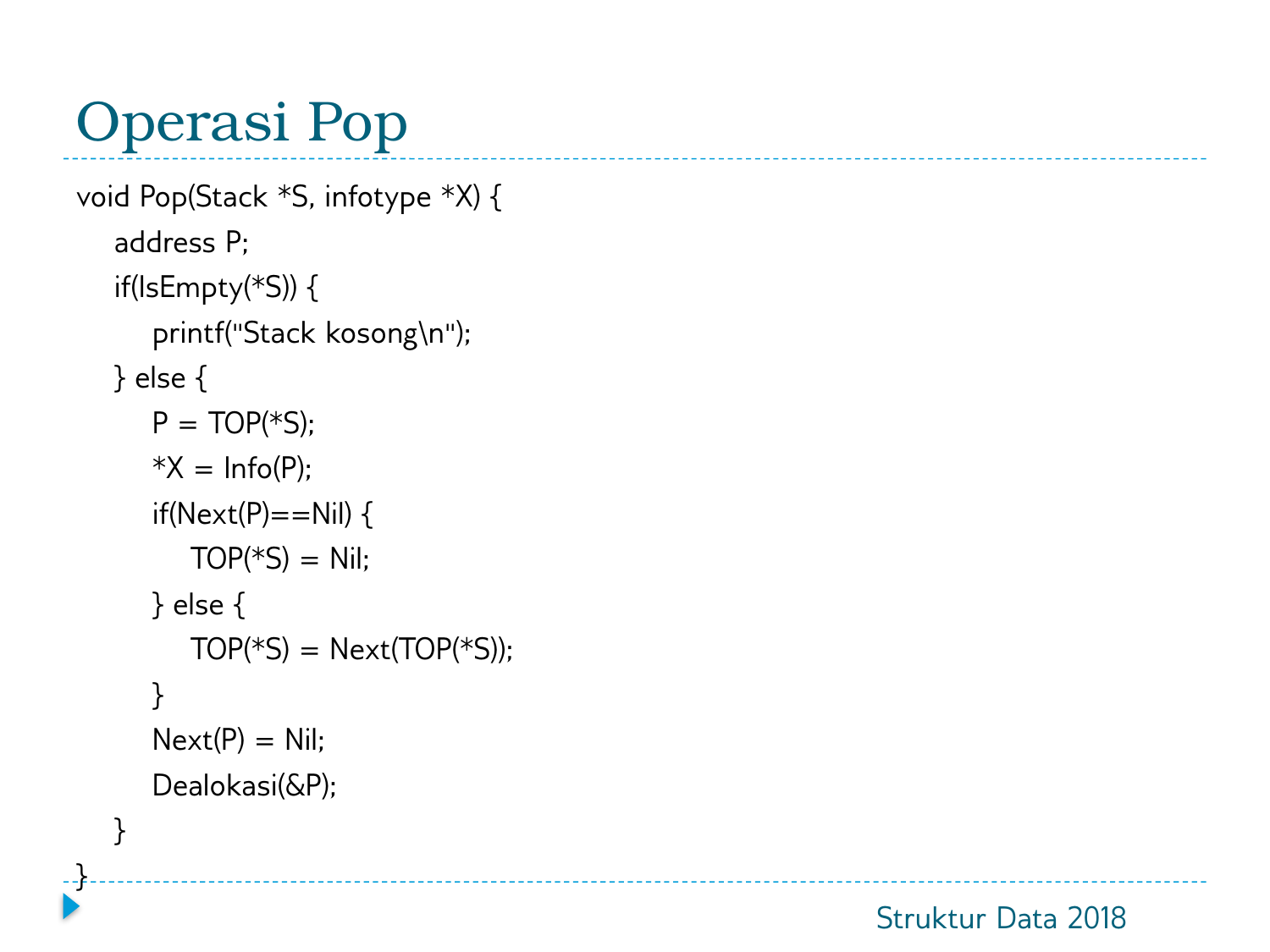

# Operasi Pop
void Pop(Stack *S, infotype *X) {
    address P;
    if(IsEmpty(*S)) {
        printf("Stack kosong\n");
    } else {
        P = TOP(*S);
        *X = Info(P);
        if(Next(P)==Nil) {
            TOP(*S) = Nil;
        } else {
            TOP(*S) = Next(TOP(*S));
        }
        Next(P) = Nil;
        Dealokasi(&P);
    }
}